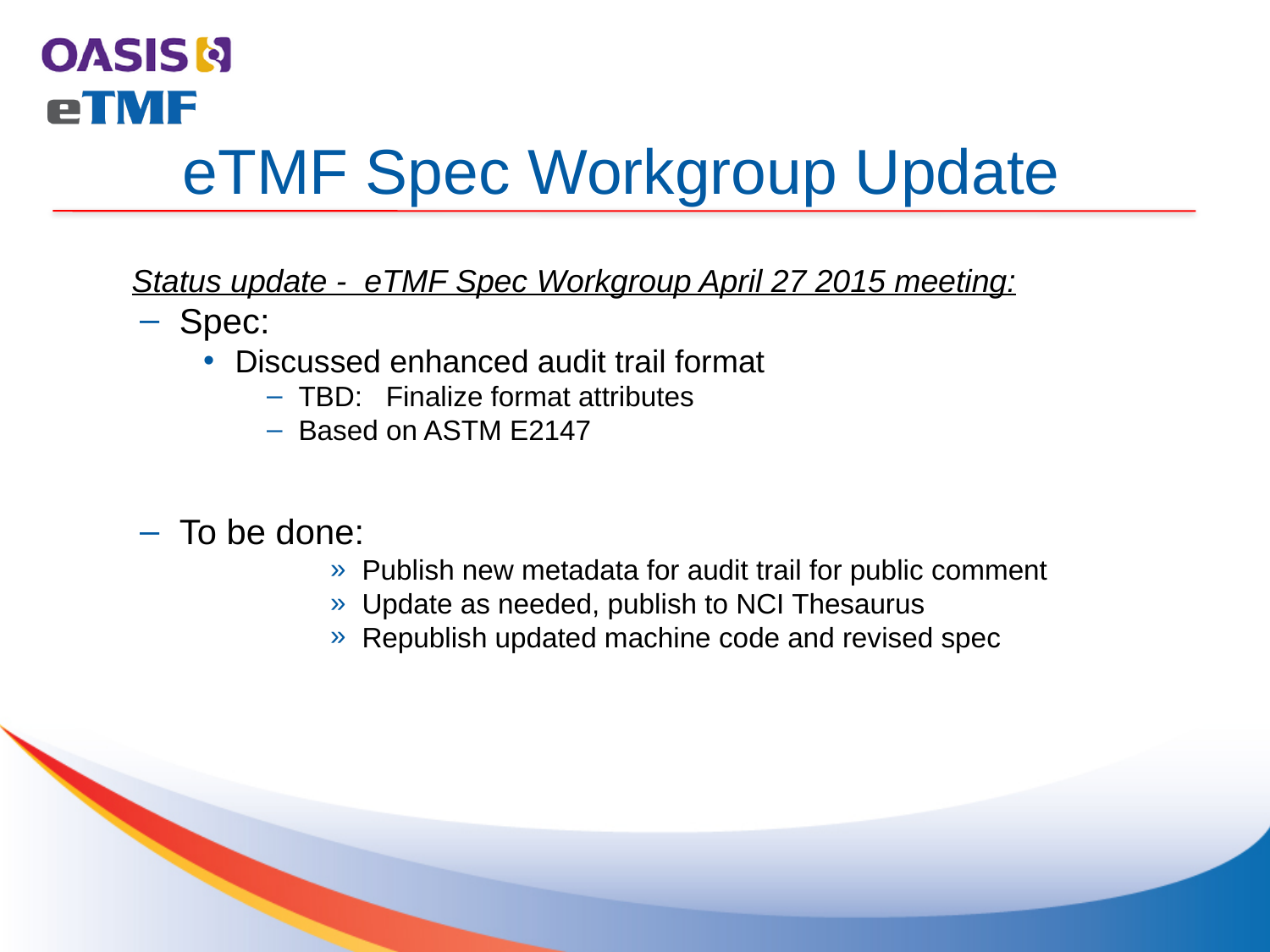

# eTMF Spec Workgroup Update

Status update -  eTMF Spec Workgroup April 27 2015 meeting:
Spec:
Discussed enhanced audit trail format
TBD:   Finalize format attributes
Based on ASTM E2147

To be done:
Publish new metadata for audit trail for public comment
Update as needed, publish to NCI Thesaurus
Republish updated machine code and revised spec